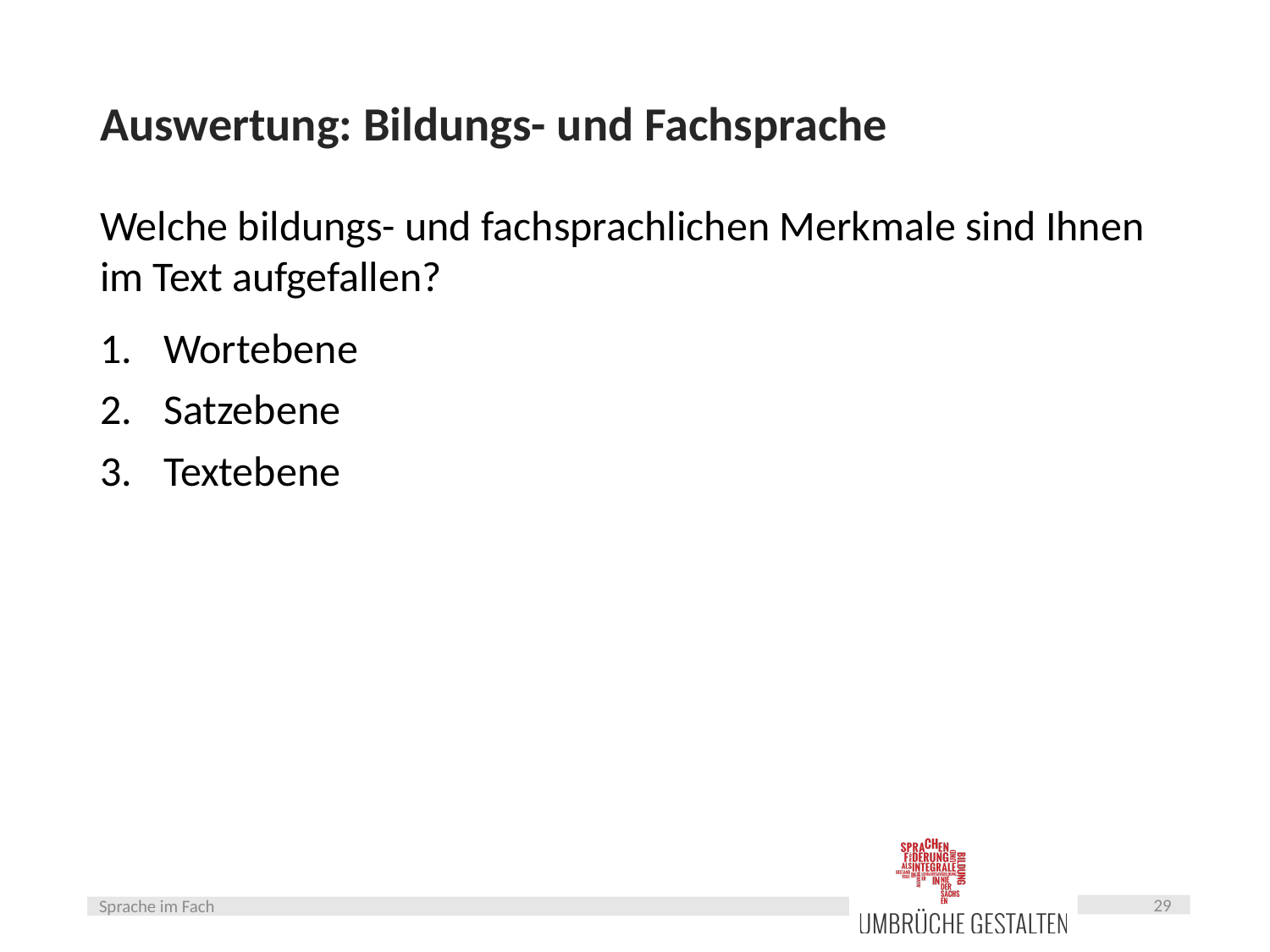

# Auswertung: Bildungs- und Fachsprache
Welche bildungs- und fachsprachlichen Merkmale sind Ihnen im Text aufgefallen?
Wortebene
Satzebene
Textebene

29
Sprache im Fach